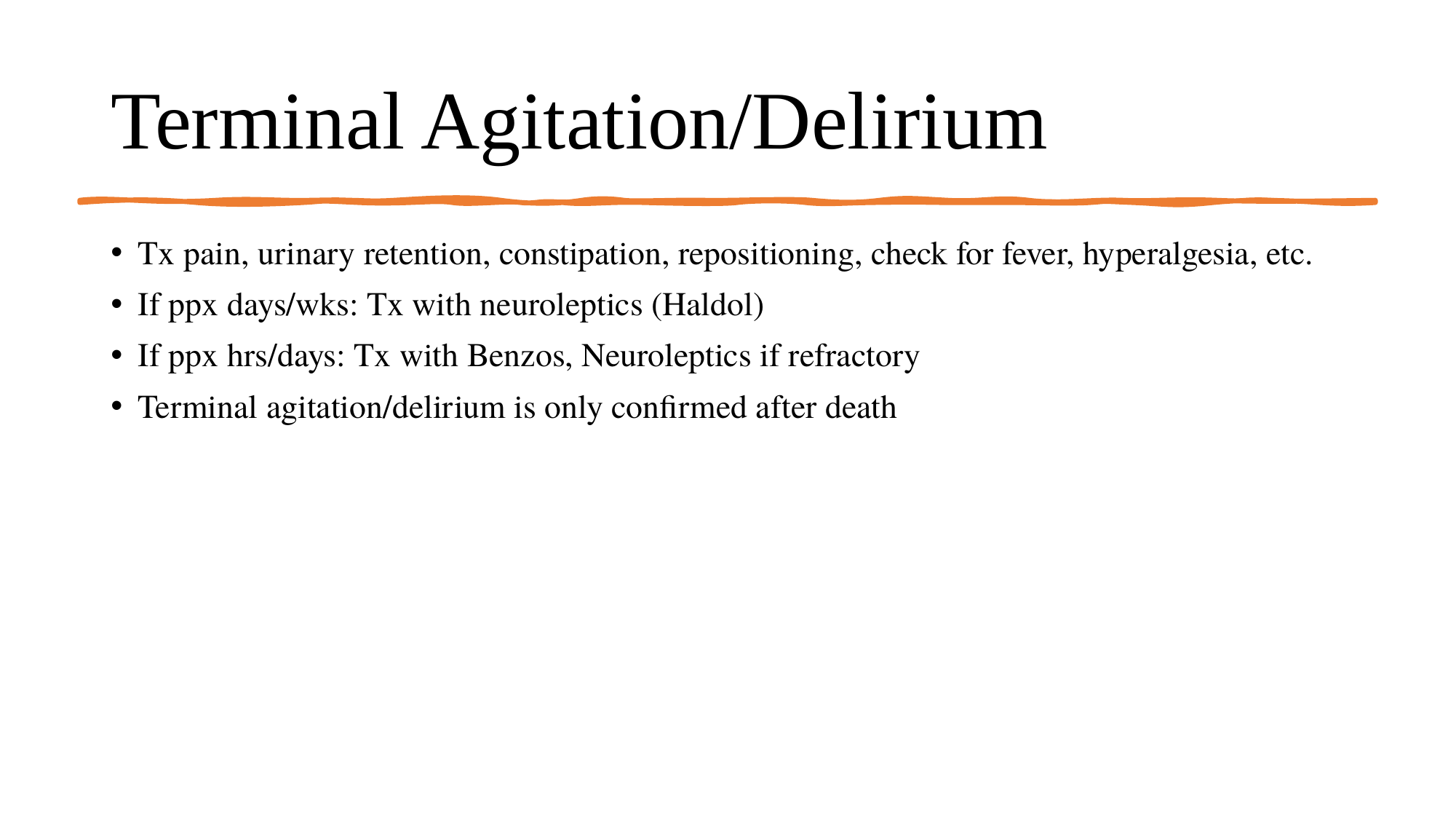

# Terminal Agitation/Delirium

Tx pain, urinary retention, constipation, repositioning, check for fever, hyperalgesia, etc.
If ppx days/wks: Tx with neuroleptics (Haldol)
If ppx hrs/days: Tx with Benzos, Neuroleptics if refractory
Terminal agitation/delirium is only confirmed after death